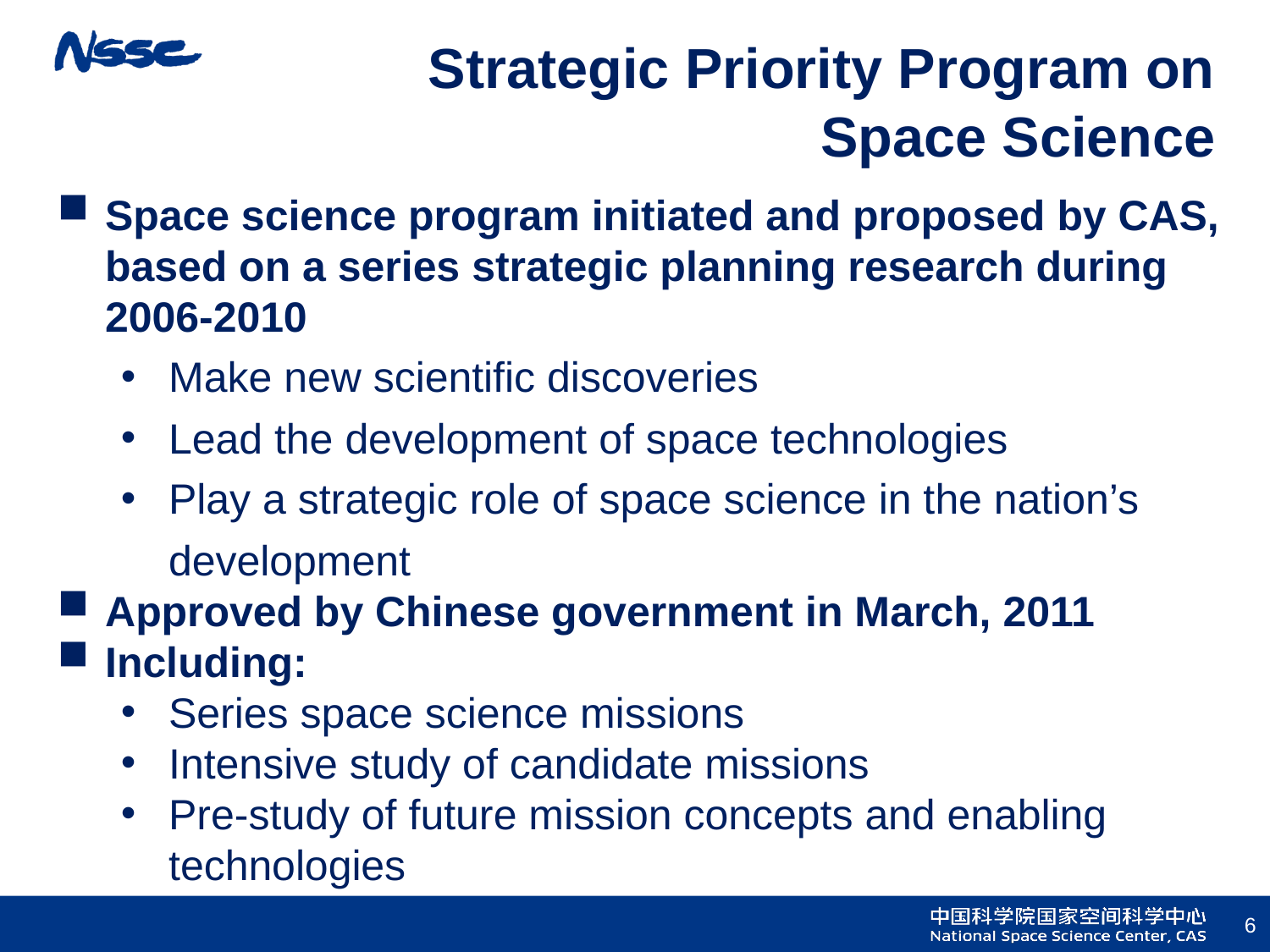

Strategic Priority Program on Space Science
Space science program initiated and proposed by CAS, based on a series strategic planning research during 2006-2010
Make new scientific discoveries
Lead the development of space technologies
Play a strategic role of space science in the nation’s development
Approved by Chinese government in March, 2011
Including:
Series space science missions
Intensive study of candidate missions
Pre-study of future mission concepts and enabling technologies
6